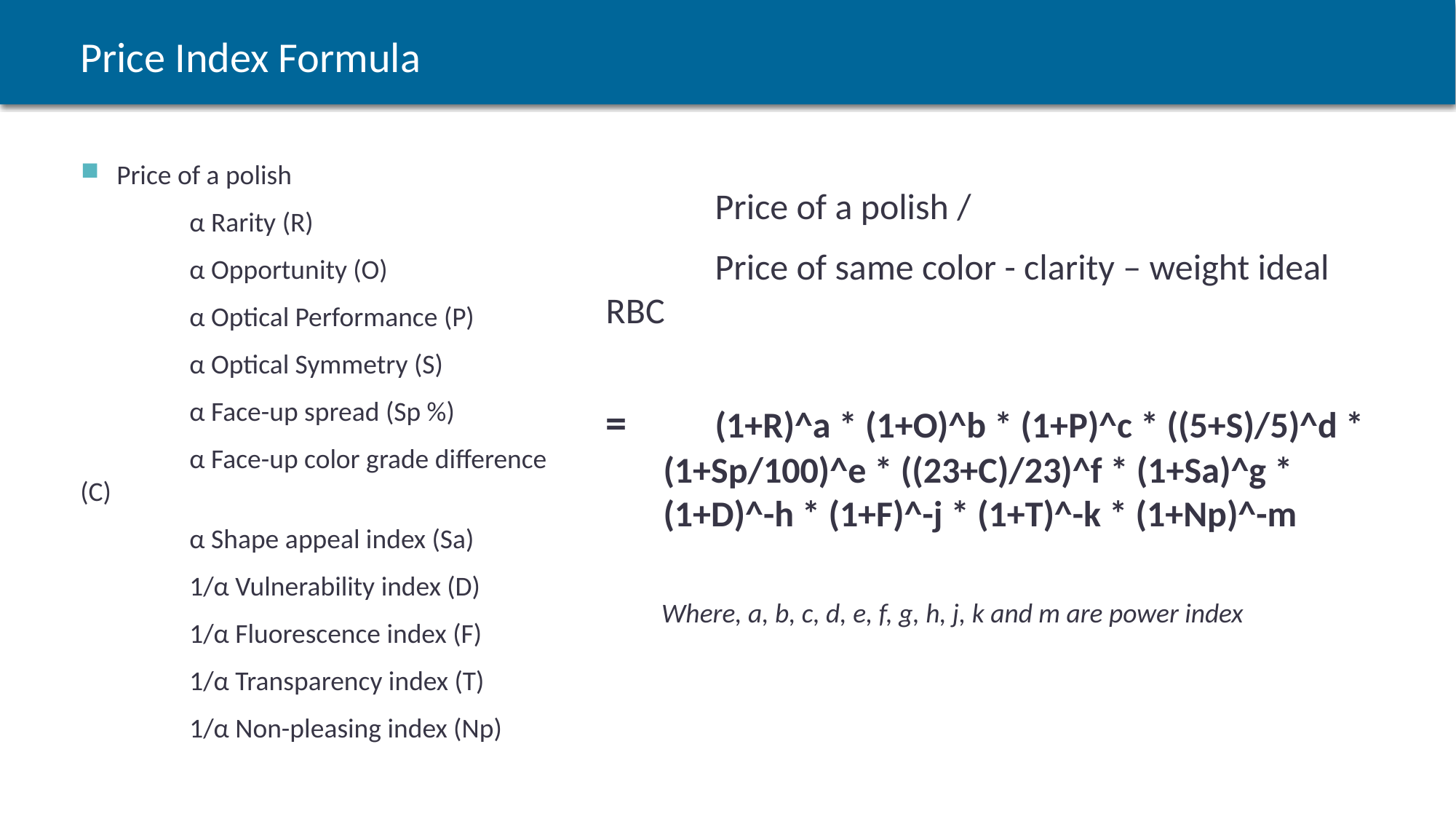

# Price Index Formula
Price of a polish
	α Rarity (R)
	α Opportunity (O)
	α Optical Performance (P)
	α Optical Symmetry (S)
	α Face-up spread (Sp %)
	α Face-up color grade difference (C)
	α Shape appeal index (Sa)
	1/α Vulnerability index (D)
	1/α Fluorescence index (F)
	1/α Transparency index (T)
	1/α Non-pleasing index (Np)
	Price of a polish /
	Price of same color - clarity – weight ideal RBC

=	(1+R)^a * (1+O)^b * (1+P)^c * ((5+S)/5)^d *
       (1+Sp/100)^e * ((23+C)/23)^f * (1+Sa)^g *
       (1+D)^-h * (1+F)^-j * (1+T)^-k * (1+Np)^-m

         Where, a, b, c, d, e, f, g, h, j, k and m are power index